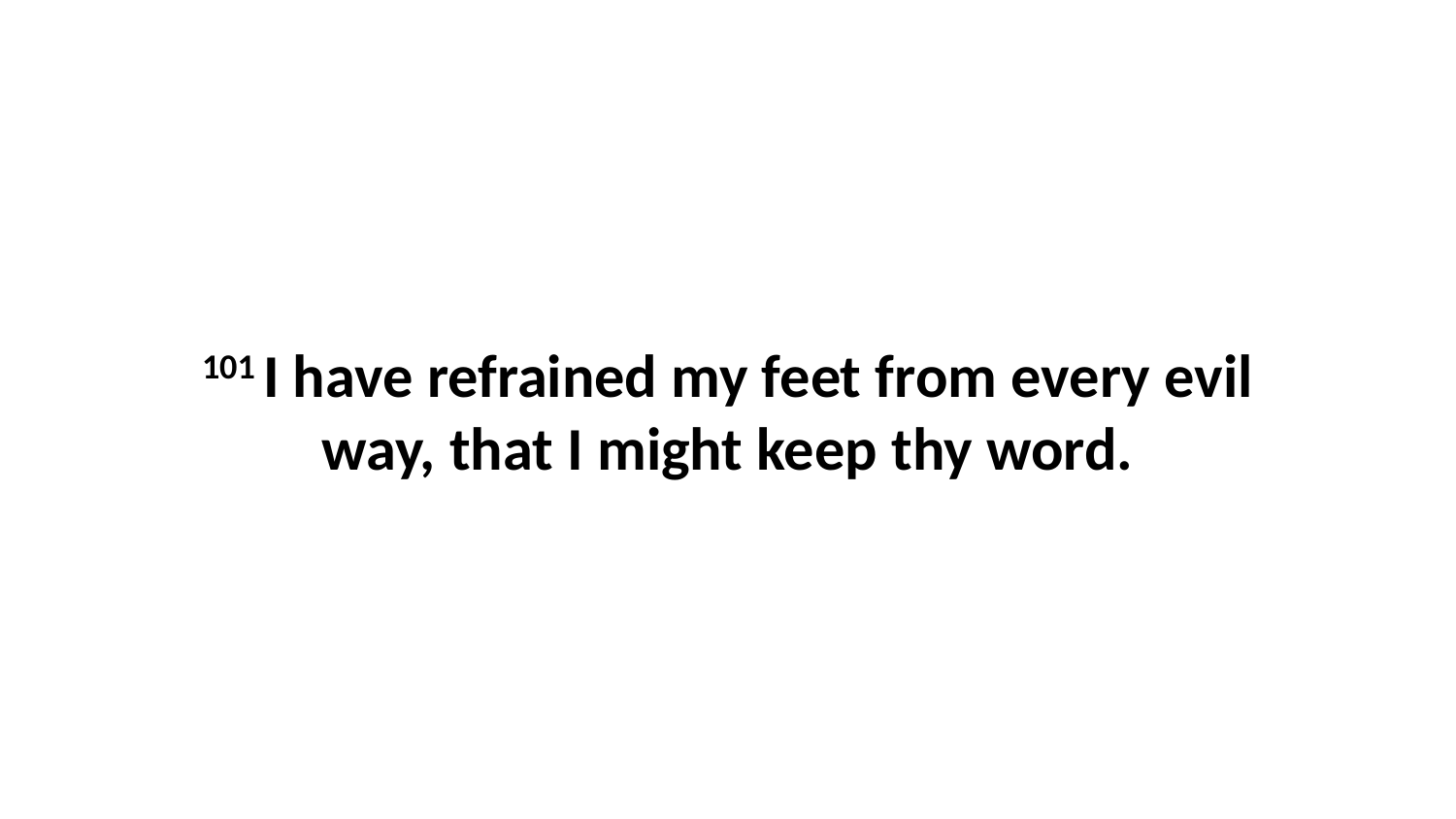

101 I have refrained my feet from every evil way, that I might keep thy word.